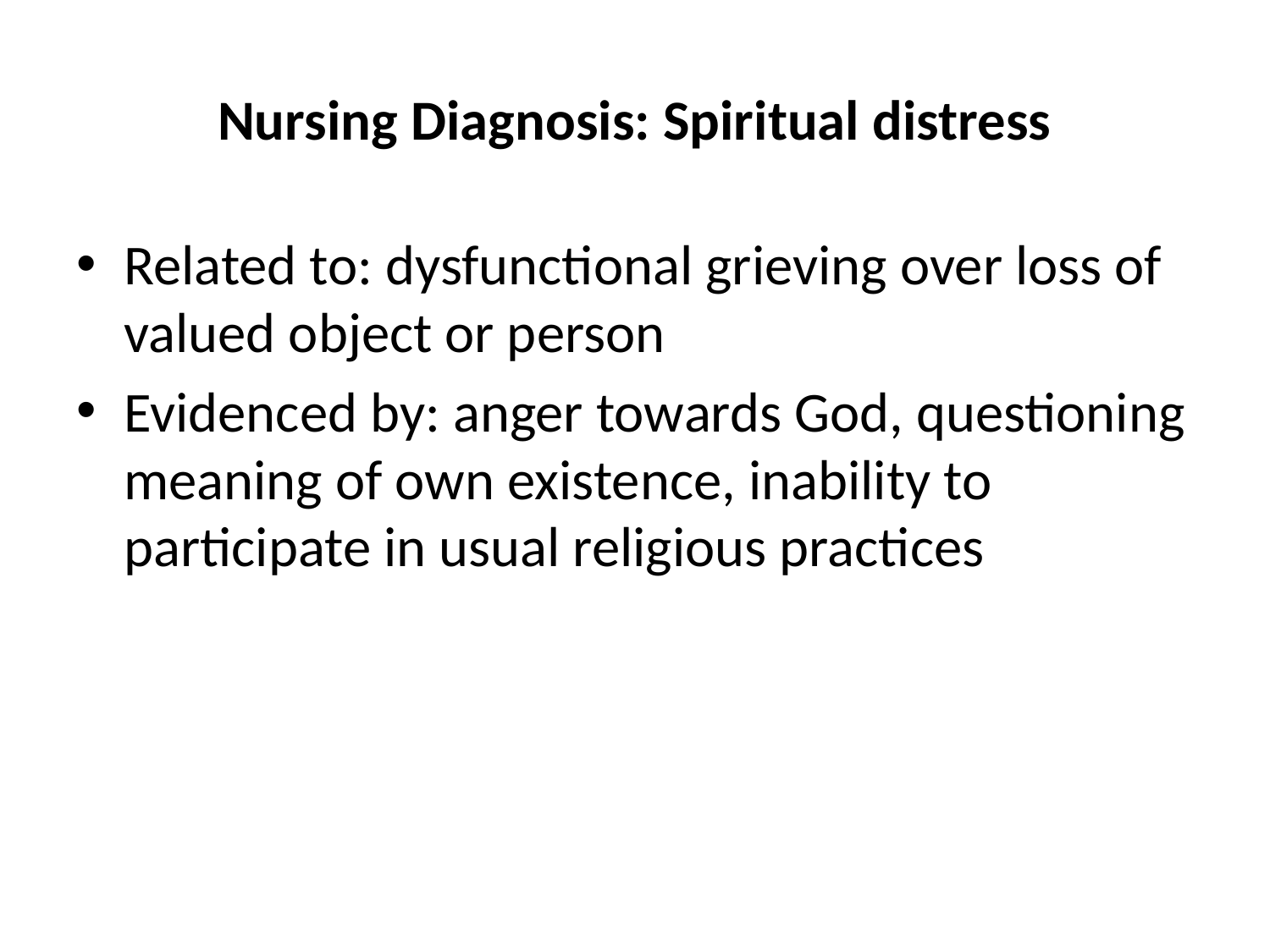

# Nursing Diagnosis: Spiritual distress
Related to: dysfunctional grieving over loss of valued object or person
Evidenced by: anger towards God, questioning meaning of own existence, inability to participate in usual religious practices